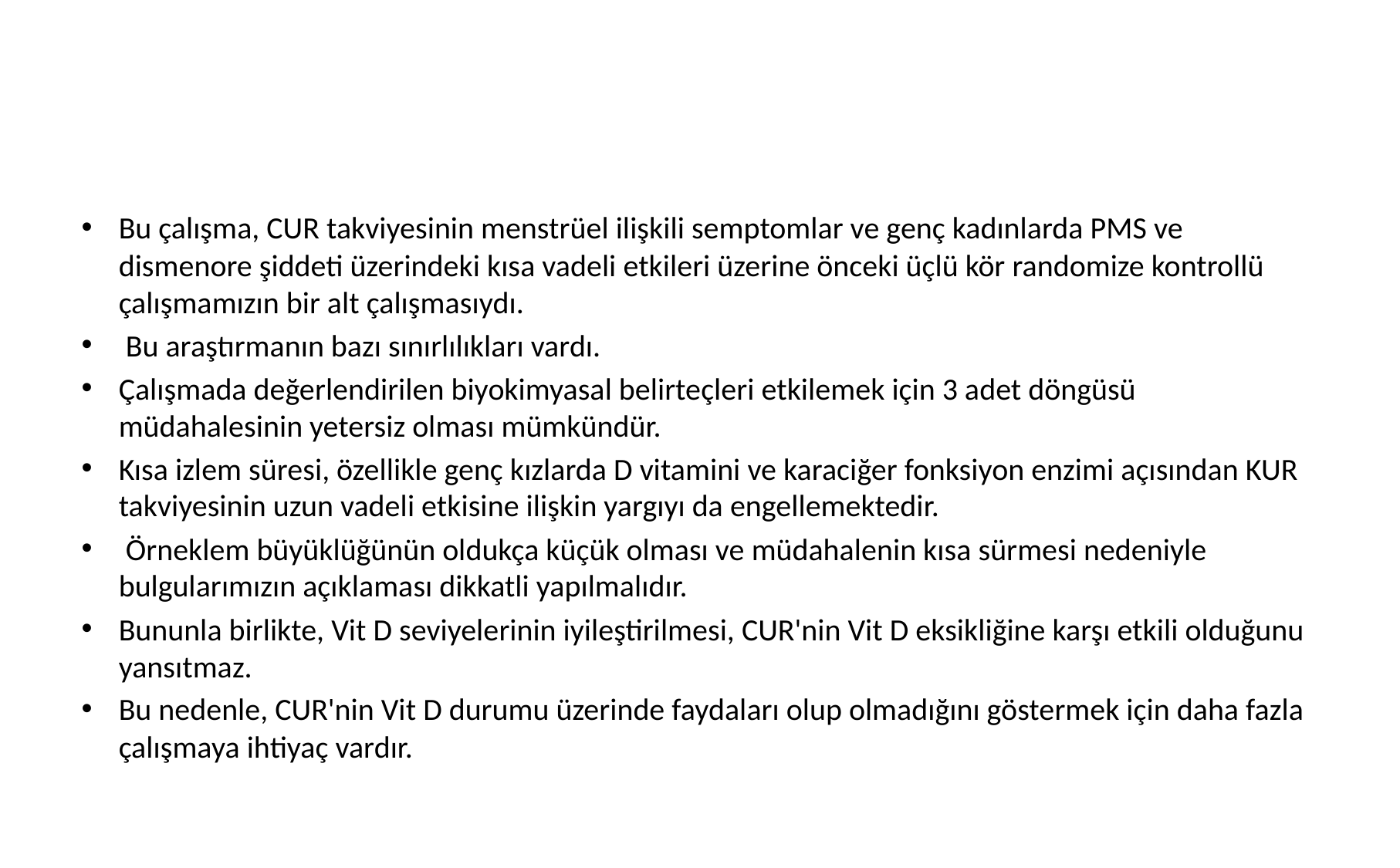

#
Bu çalışma, CUR takviyesinin menstrüel ilişkili semptomlar ve genç kadınlarda PMS ve dismenore şiddeti üzerindeki kısa vadeli etkileri üzerine önceki üçlü kör randomize kontrollü çalışmamızın bir alt çalışmasıydı.
 Bu araştırmanın bazı sınırlılıkları vardı.
Çalışmada değerlendirilen biyokimyasal belirteçleri etkilemek için 3 adet döngüsü müdahalesinin yetersiz olması mümkündür.
Kısa izlem süresi, özellikle genç kızlarda D vitamini ve karaciğer fonksiyon enzimi açısından KUR takviyesinin uzun vadeli etkisine ilişkin yargıyı da engellemektedir.
 Örneklem büyüklüğünün oldukça küçük olması ve müdahalenin kısa sürmesi nedeniyle bulgularımızın açıklaması dikkatli yapılmalıdır.
Bununla birlikte, Vit D seviyelerinin iyileştirilmesi, CUR'nin Vit D eksikliğine karşı etkili olduğunu yansıtmaz.
Bu nedenle, CUR'nin Vit D durumu üzerinde faydaları olup olmadığını göstermek için daha fazla çalışmaya ihtiyaç vardır.